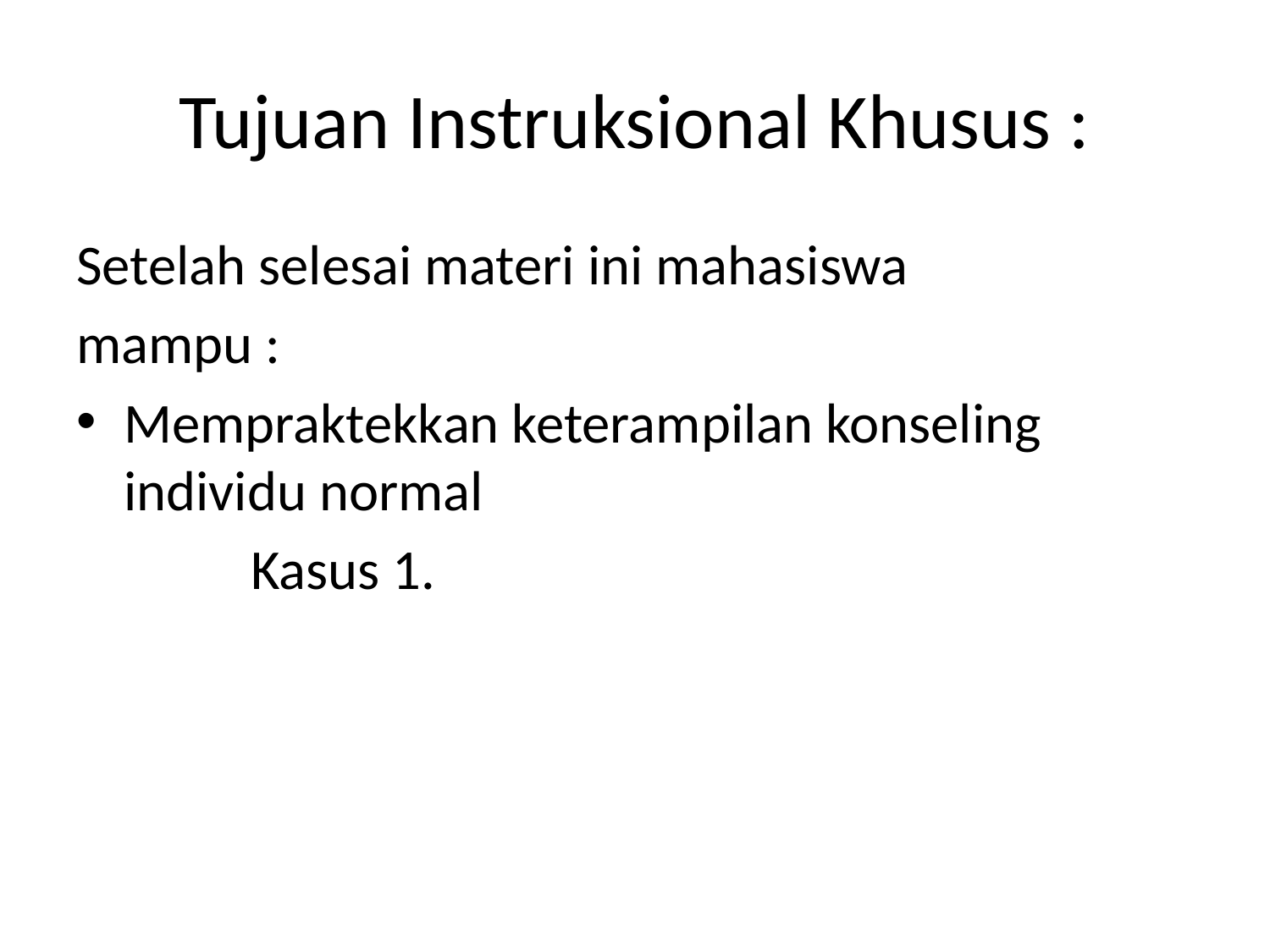

# Tujuan Instruksional Khusus :
Setelah selesai materi ini mahasiswa
mampu :
Mempraktekkan keterampilan konseling individu normal
		Kasus 1.